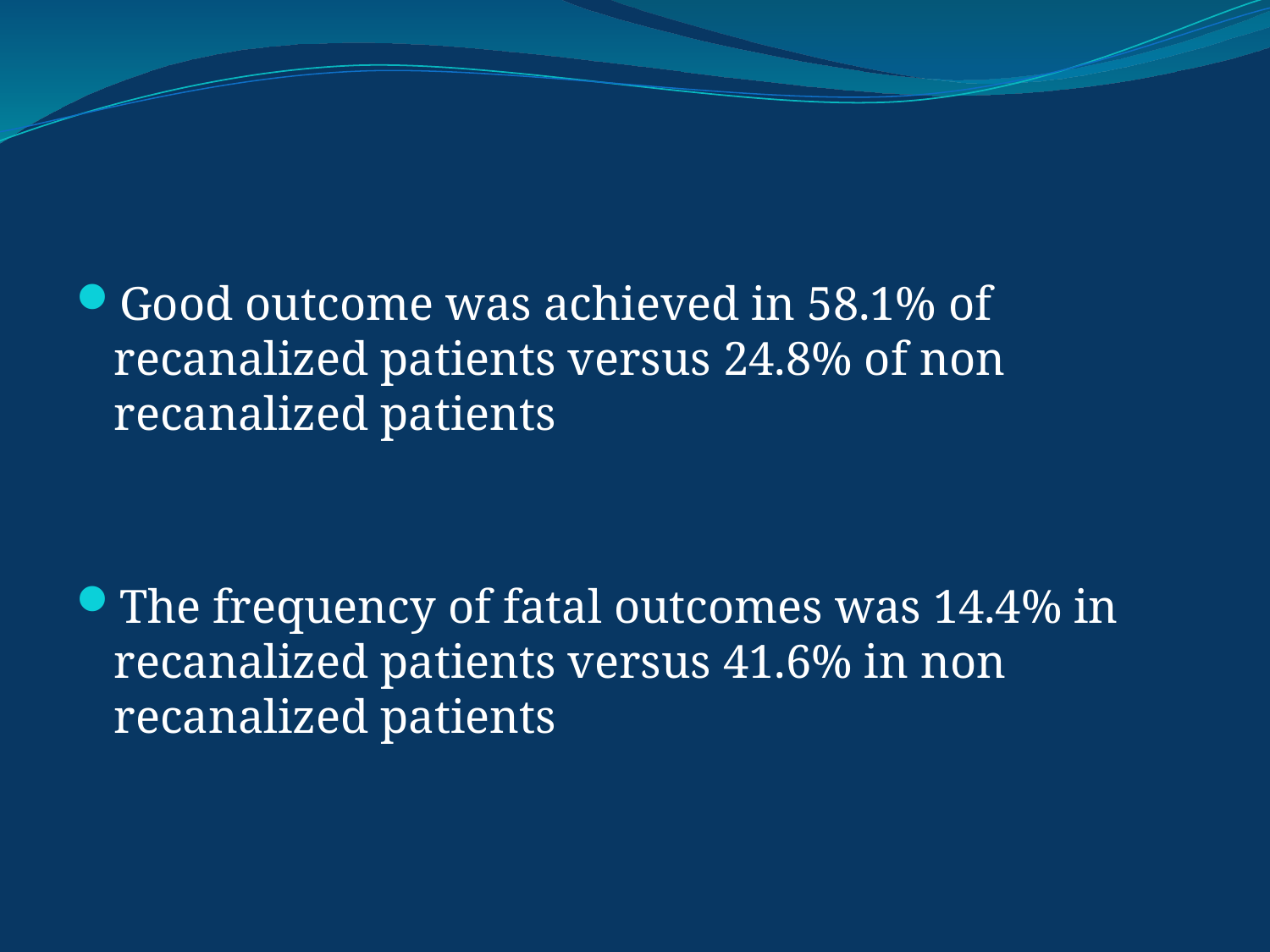

#
Good outcome was achieved in 58.1% of recanalized patients versus 24.8% of non recanalized patients

The frequency of fatal outcomes was 14.4% in recanalized patients versus 41.6% in non recanalized patients